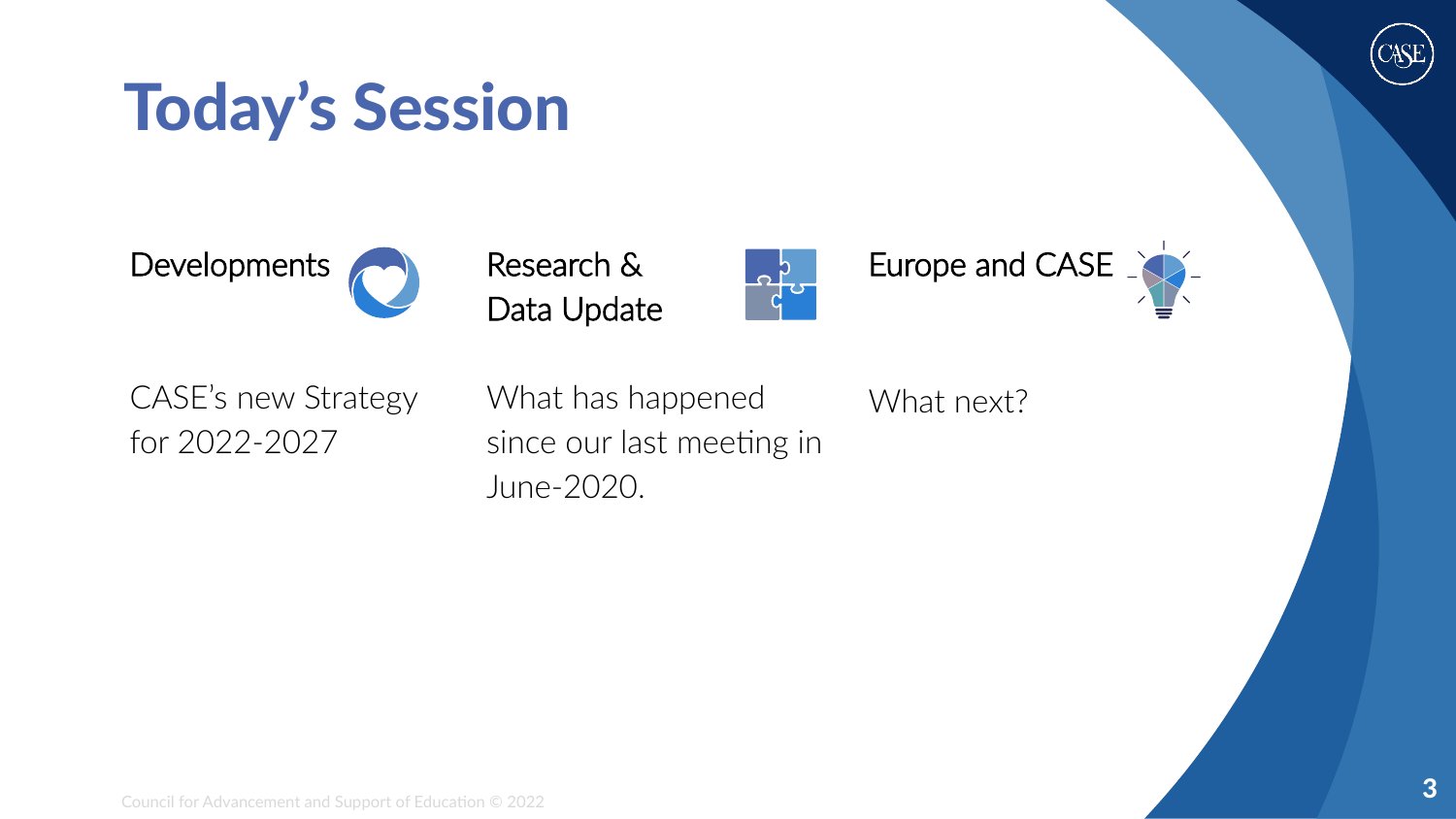

# Today’s Session
Developments

CASE’s new Strategy for 2022-2027

Research &
Data Update

What has happened since our last meeting in June-2020.
Europe and CASE

What next?

3